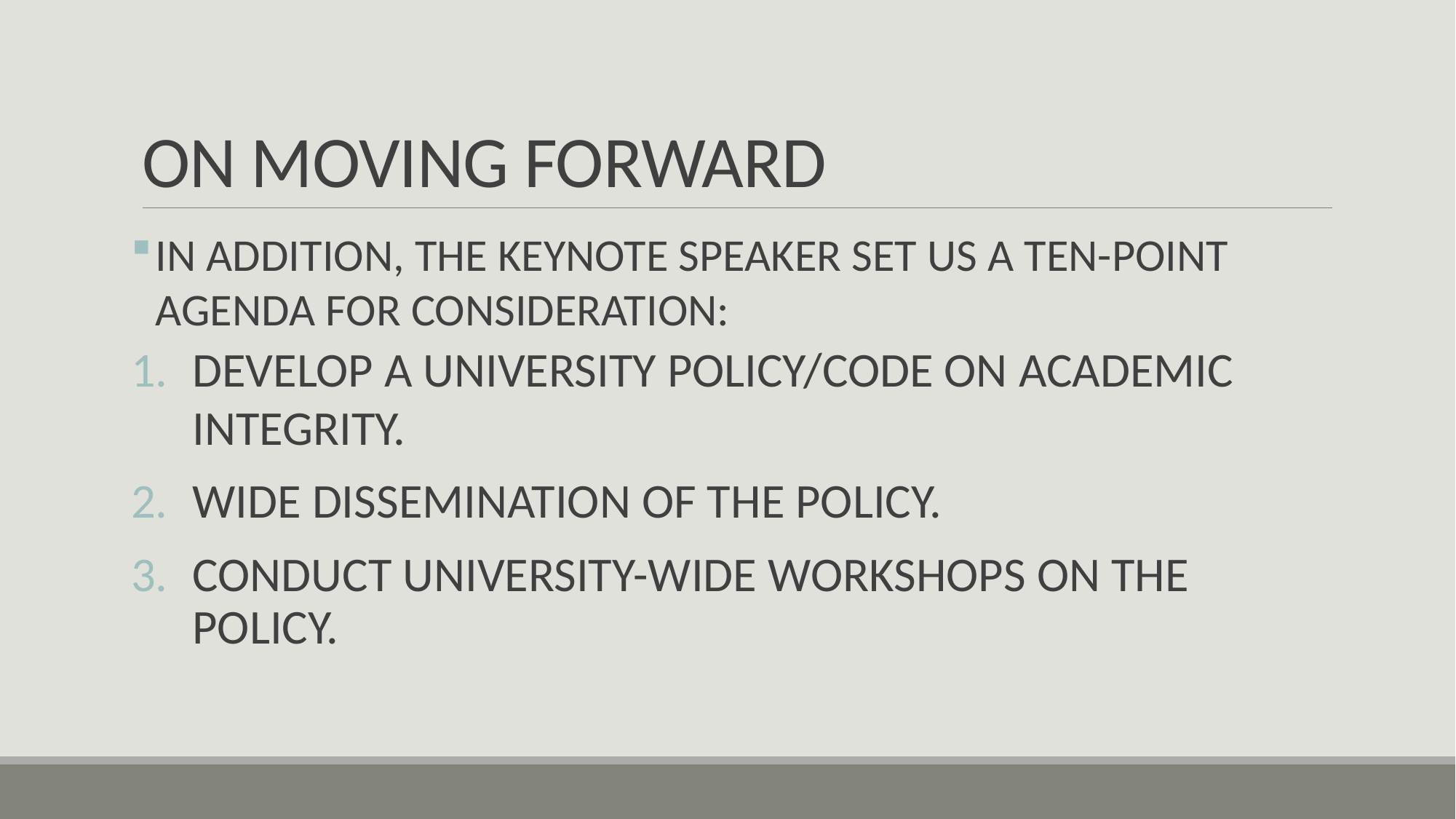

# ON MOVING FORWARD
IN ADDITION, THE KEYNOTE SPEAKER SET US A TEN-POINT AGENDA FOR CONSIDERATION:
DEVELOP A UNIVERSITY POLICY/CODE ON ACADEMIC INTEGRITY.
WIDE DISSEMINATION OF THE POLICY.
CONDUCT UNIVERSITY-WIDE WORKSHOPS ON THE POLICY.